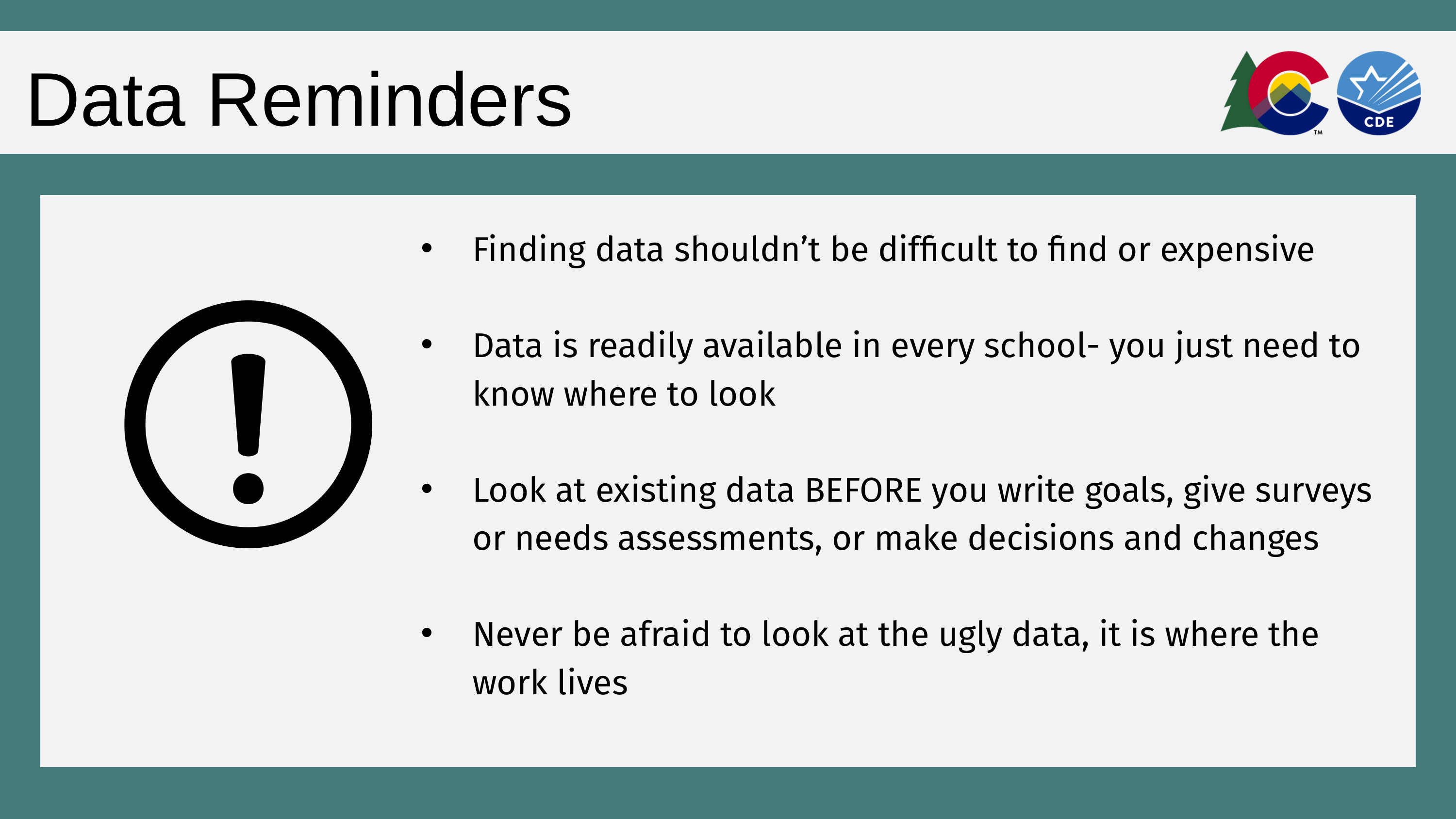

Data Reminders

Finding data shouldn’t be difficult to find or expensive

Data is readily available in every school- you just need to know where to look

Look at existing data BEFORE you write goals, give surveys or needs assessments, or make decisions and changes

Never be afraid to look at the ugly data, it is where the work lives